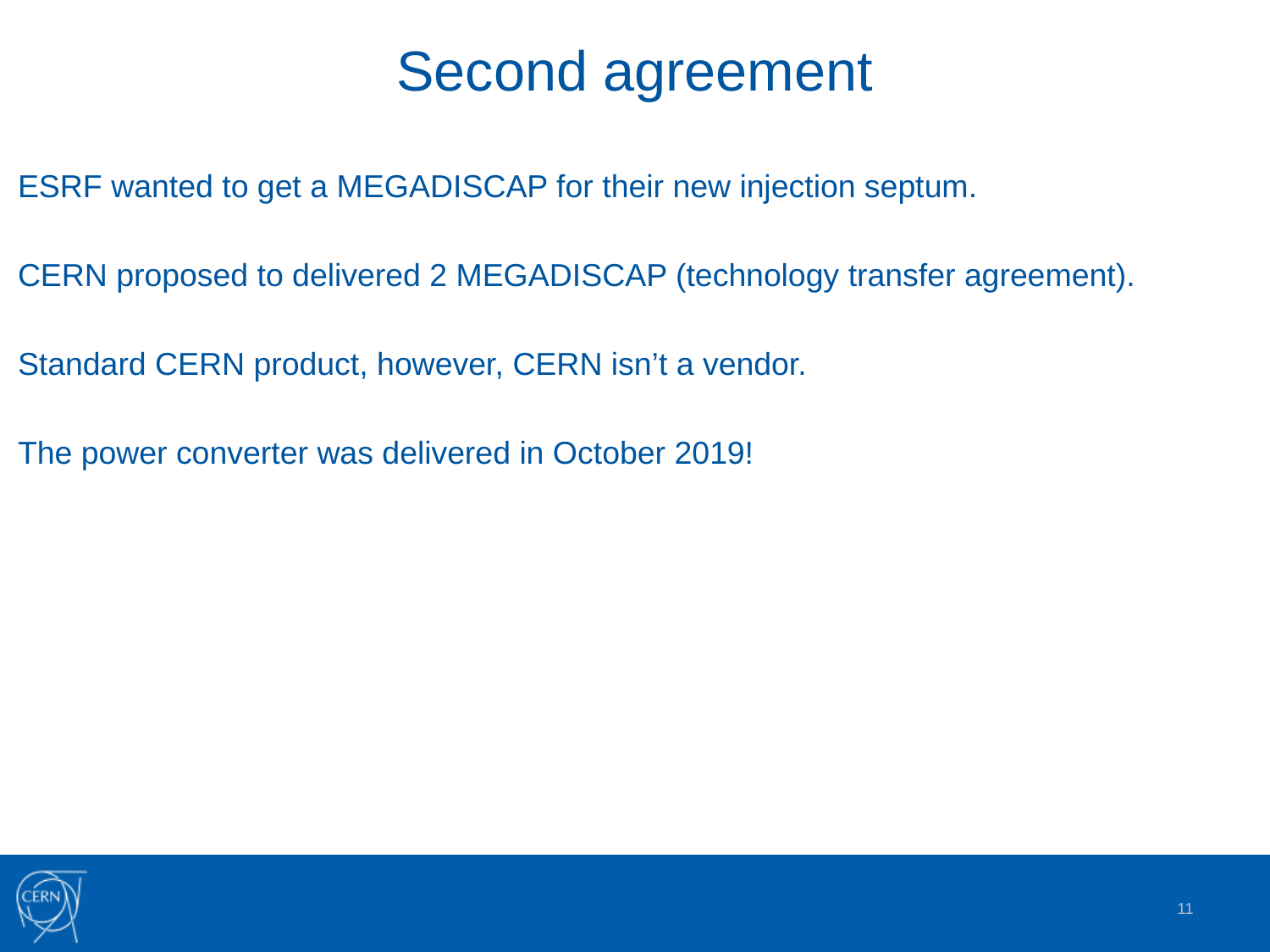

# Second agreement

ESRF wanted to get a MEGADISCAP for their new injection septum.

CERN proposed to delivered 2 MEGADISCAP (technology transfer agreement).

Standard CERN product, however, CERN isn’t a vendor.

The power converter was delivered in October 2019!
11